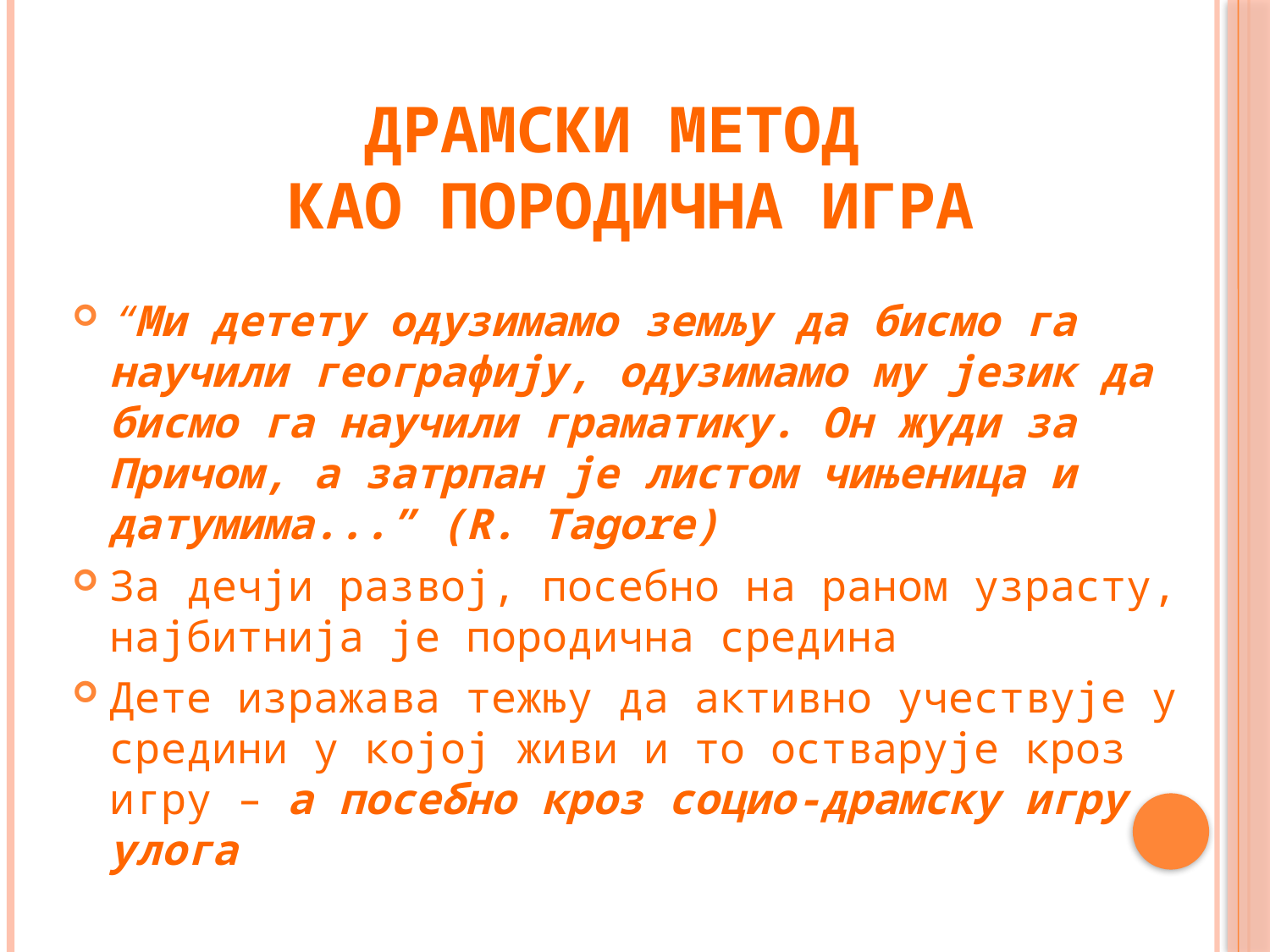

# Драмски метод као породична игра
“Ми детету одузимамо земљу да бисмо га научили географију, одузимамо му језик да бисмо га научили граматику. Он жуди за Причом, а затрпан је листом чињеница и датумима...” (R. Tagore)
За дечји развој, посебно на раном узрасту, најбитнија је породична средина
Дете изражава тежњу да активно учествује у средини у којој живи и то остварује кроз игру – а посебно кроз социо-драмску игру улога